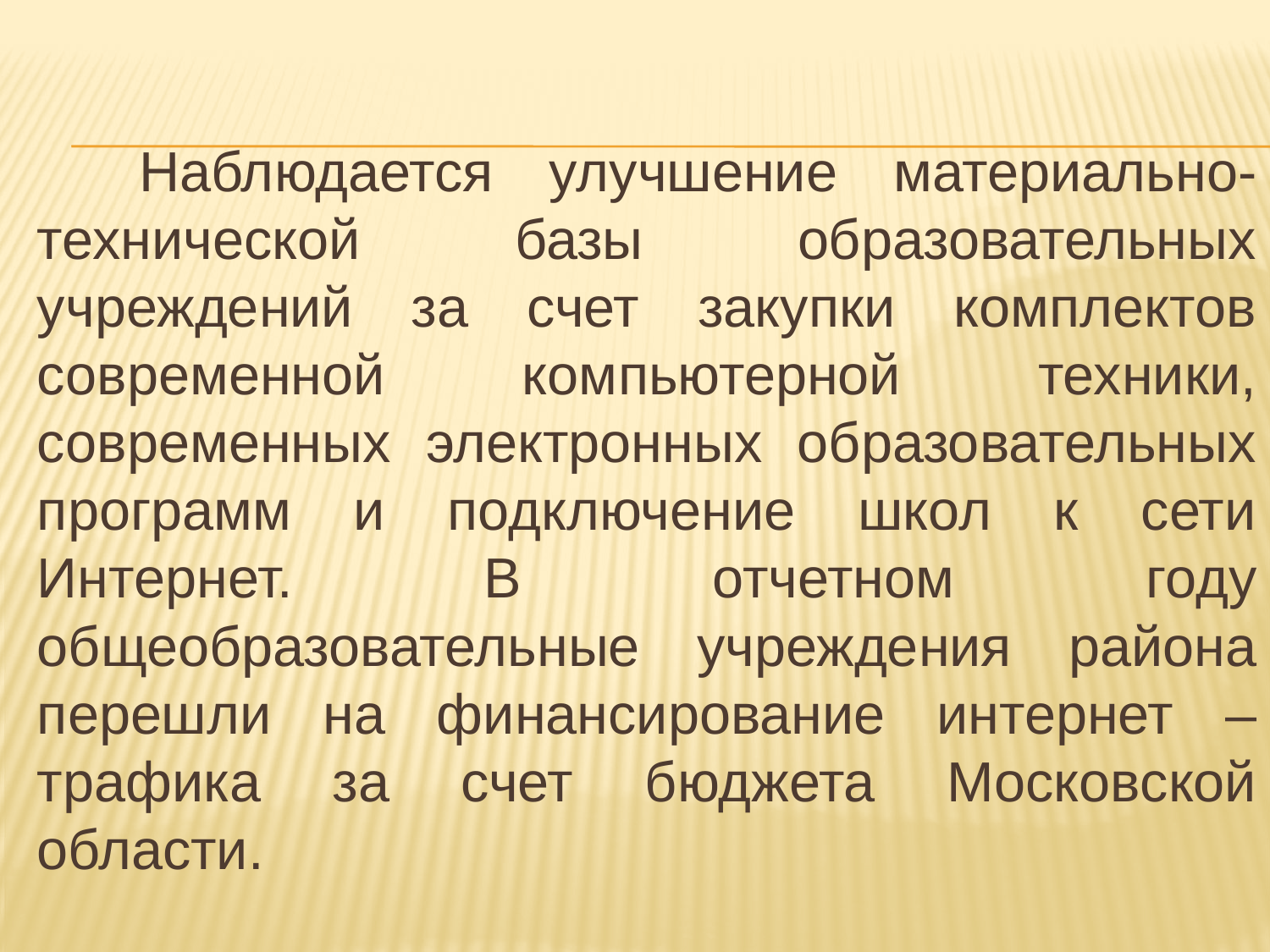

Наблюдается улучшение материально-технической базы образовательных учреждений за счет закупки комплектов современной компьютерной техники, современных электронных образовательных программ и подключение школ к сети Интернет. В отчетном году общеобразовательные учреждения района перешли на финансирование интернет – трафика за счет бюджета Московской области.